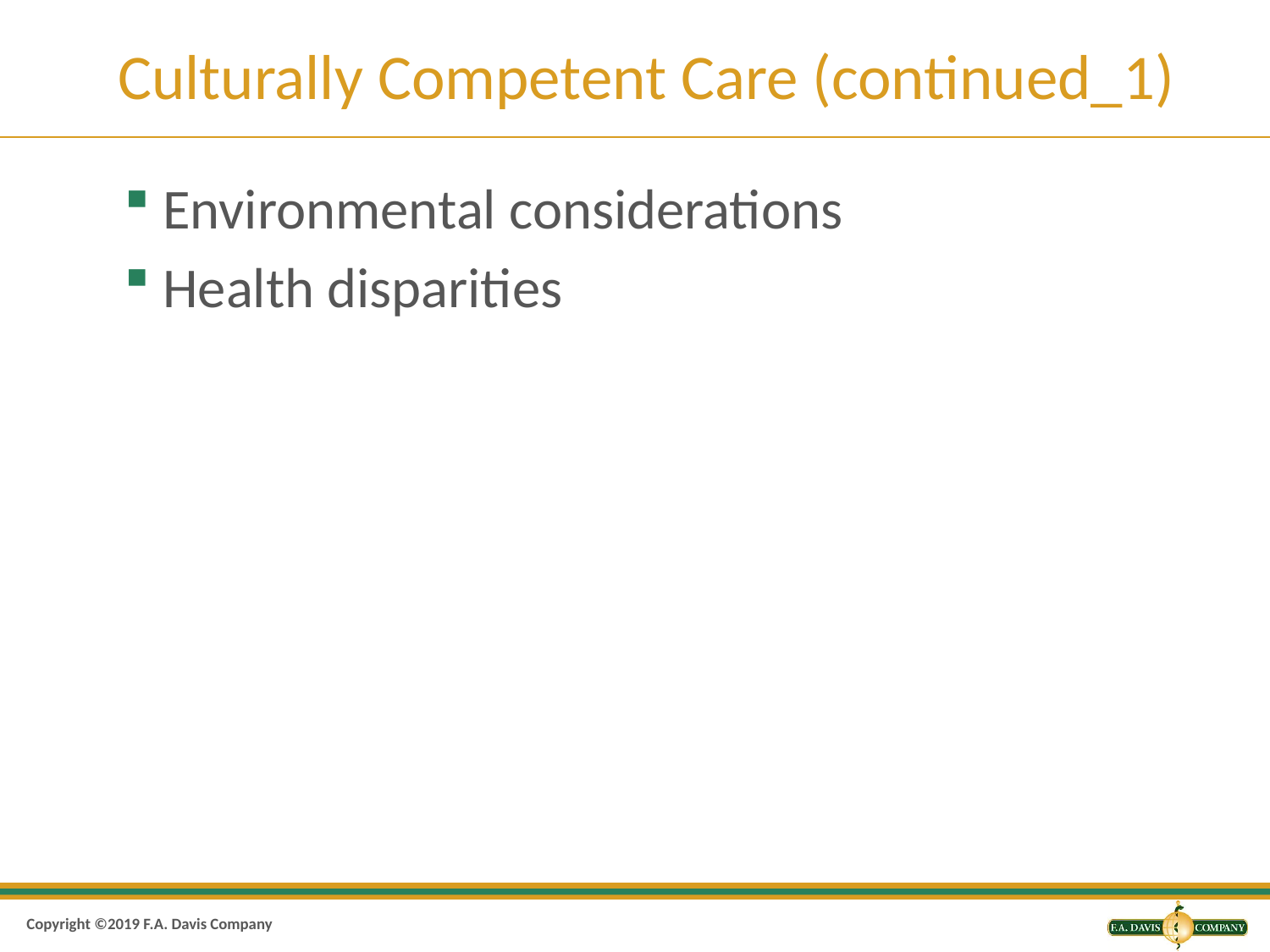

# Culturally Competent Care (continued_1)
Environmental considerations
Health disparities